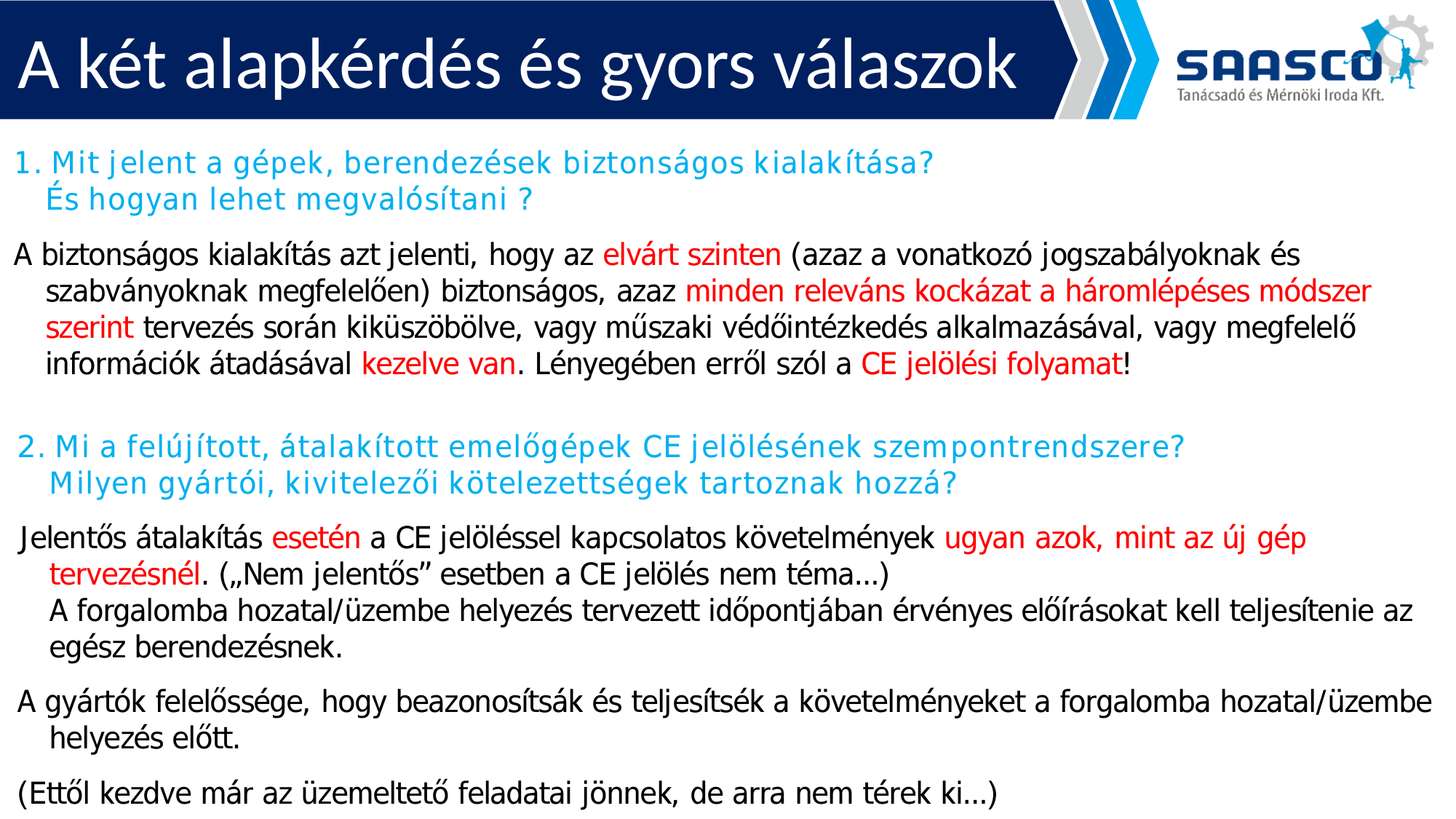

A két alapkérdés és gyors válaszok
1. Mit jelent a gépek, berendezések biztonságos kialakítása?
És hogyan lehet megvalósítani ?
A biztonságos kialakítás azt jelenti, hogy az elvárt szinten (azaz a vonatkozó jogszabályoknak és szabványoknak megfelelően) biztonságos, azaz minden releváns kockázat a háromlépéses módszer szerint tervezés során kiküszöbölve, vagy műszaki védőintézkedés alkalmazásával, vagy megfelelő információk átadásával kezelve van. Lényegében erről szól a CE jelölési folyamat!
2. Mi a felújított, átalakított emelőgépek CE jelölésének szempontrendszere?
Milyen gyártói, kivitelezői kötelezettségek tartoznak hozzá?
Jelentős átalakítás esetén a CE jelöléssel kapcsolatos követelmények ugyan azok, mint az új gép tervezésnél. („Nem jelentős” esetben a CE jelölés nem téma…)
A forgalomba hozatal/üzembe helyezés tervezett időpontjában érvényes előírásokat kell teljesítenie az egész berendezésnek.
A gyártók felelőssége, hogy beazonosítsák és teljesítsék a követelményeket a forgalomba hozatal/üzembe helyezés előtt.
(Ettől kezdve már az üzemeltető feladatai jönnek, de arra nem térek ki…)